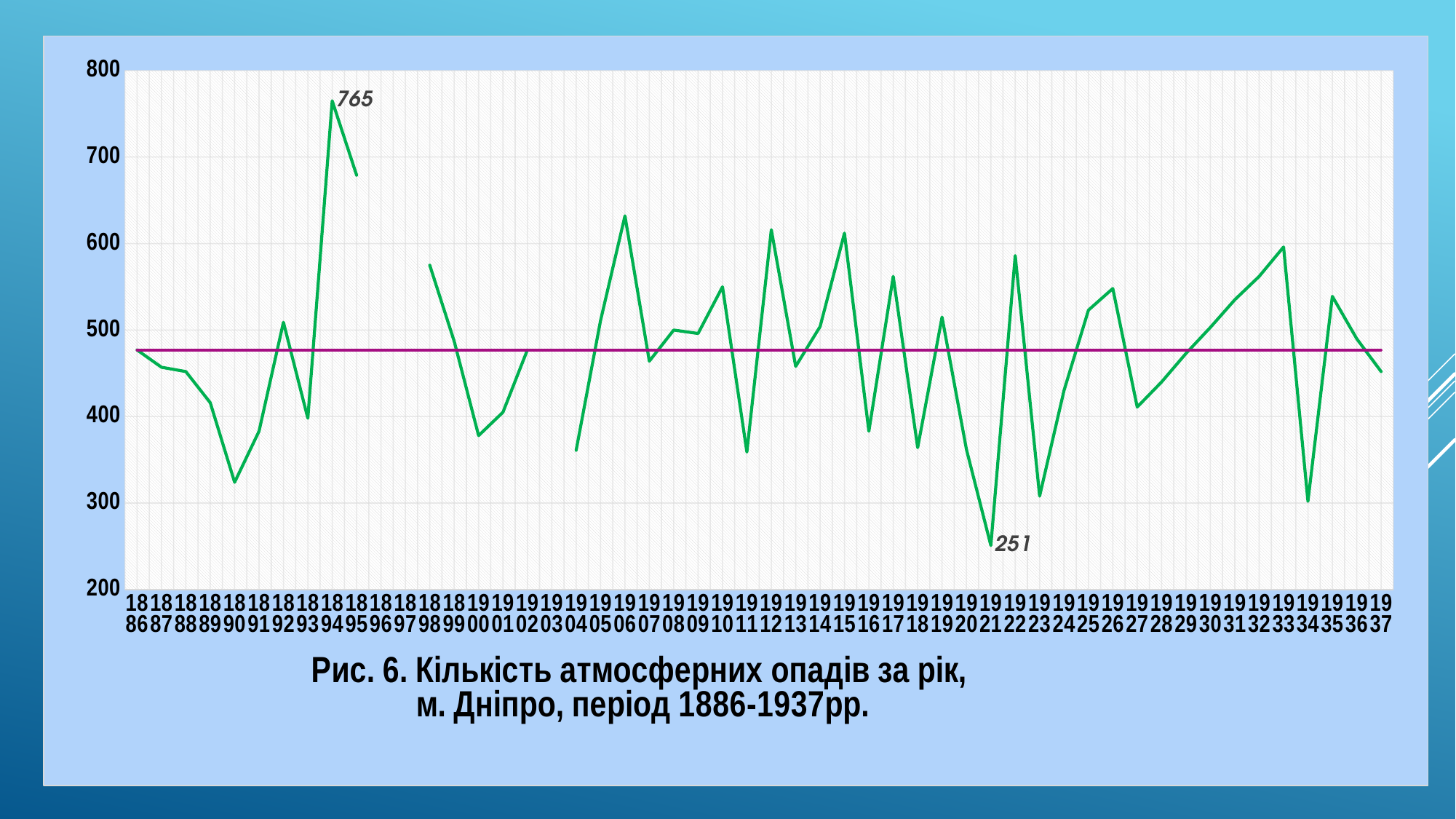

### Chart: Рис. 6. Кількість атмосферних опадів за рік,
м. Дніпро, період 1886-1937рр.

| Category |  |  |
|---|---|---|
| 1886 | 477.0 | 477.0 |
| 1887 | 457.0 | 477.0 |
| 1888 | 452.0 | 477.0 |
| 1889 | 416.0 | 477.0 |
| 1890 | 324.0 | 477.0 |
| 1891 | 383.0 | 477.0 |
| 1892 | 509.0 | 477.0 |
| 1893 | 398.0 | 477.0 |
| 1894 | 765.0 | 477.0 |
| 1895 | 679.0 | 477.0 |
| 1896 | None | 477.0 |
| 1897 | None | 477.0 |
| 1898 | 575.0 | 477.0 |
| 1899 | 487.0 | 477.0 |
| 1900 | 378.0 | 477.0 |
| 1901 | 405.0 | 477.0 |
| 1902 | 477.0 | 477.0 |
| 1903 | None | 477.0 |
| 1904 | 361.0 | 477.0 |
| 1905 | 511.0 | 477.0 |
| 1906 | 632.0 | 477.0 |
| 1907 | 464.0 | 477.0 |
| 1908 | 500.0 | 477.0 |
| 1909 | 496.0 | 477.0 |
| 1910 | 550.0 | 477.0 |
| 1911 | 359.0 | 477.0 |
| 1912 | 616.0 | 477.0 |
| 1913 | 458.0 | 477.0 |
| 1914 | 504.0 | 477.0 |
| 1915 | 612.0 | 477.0 |
| 1916 | 383.0 | 477.0 |
| 1917 | 562.0 | 477.0 |
| 1918 | 364.0 | 477.0 |
| 1919 | 515.0 | 477.0 |
| 1920 | 362.0 | 477.0 |
| 1921 | 251.0 | 477.0 |
| 1922 | 586.0 | 477.0 |
| 1923 | 308.0 | 477.0 |
| 1924 | 430.0 | 477.0 |
| 1925 | 523.0 | 477.0 |
| 1926 | 548.0 | 477.0 |
| 1927 | 411.0 | 477.0 |
| 1928 | 440.0 | 477.0 |
| 1929 | 473.0 | 477.0 |
| 1930 | 503.0 | 477.0 |
| 1931 | 535.0 | 477.0 |
| 1932 | 562.0 | 477.0 |
| 1933 | 596.0 | 477.0 |
| 1934 | 302.0 | 477.0 |
| 1935 | 539.0 | 477.0 |
| 1936 | 490.0 | 477.0 |
| 1937 | 452.0 | 477.0 |